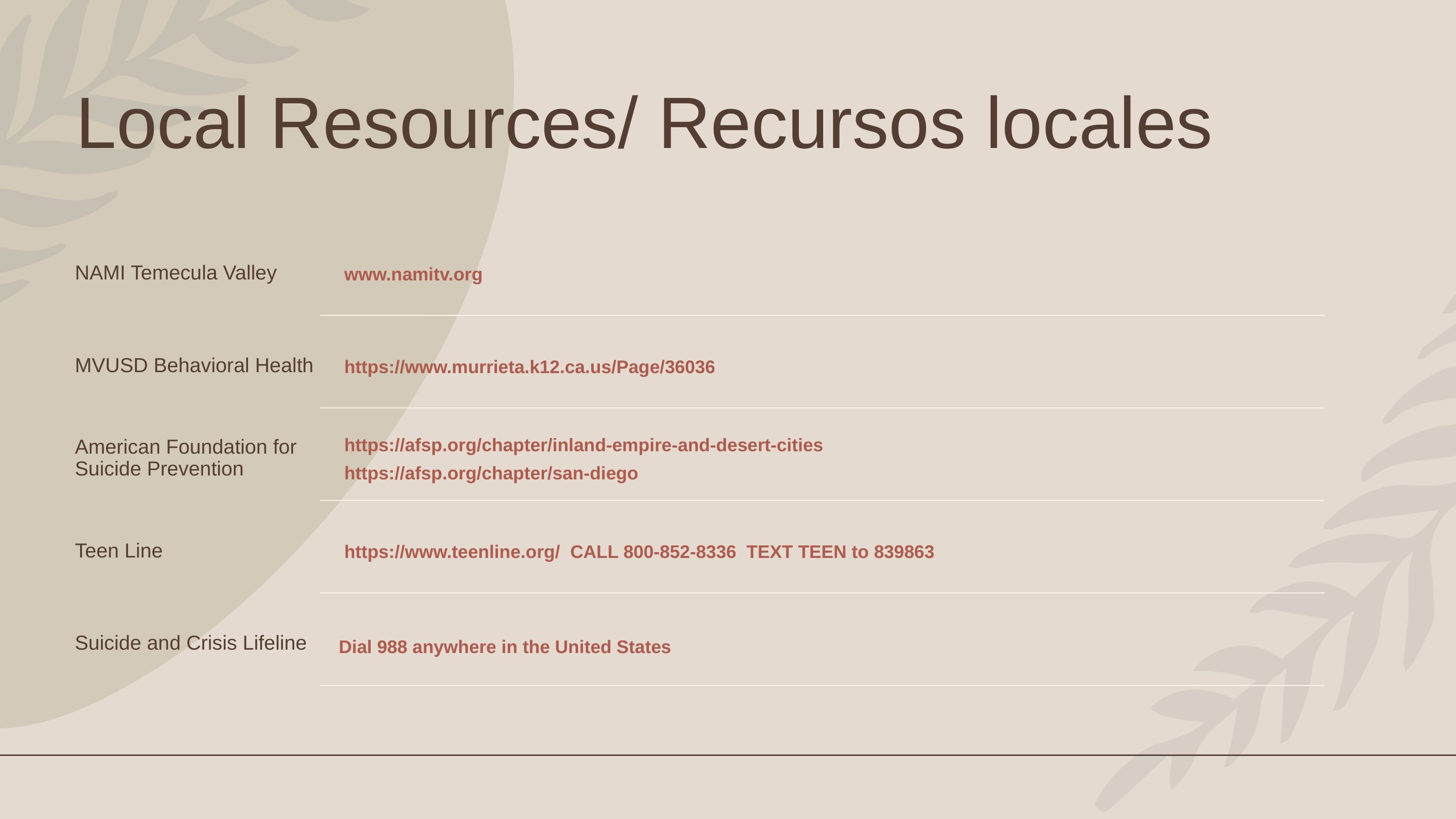

# Local Resources/ Recursos locales
NAMI Temecula Valley
www.namitv.org
MVUSD Behavioral Health
https://www.murrieta.k12.ca.us/Page/36036
American Foundation for Suicide Prevention
https://afsp.org/chapter/inland-empire-and-desert-cities
https://afsp.org/chapter/san-diego
Teen Line
https://www.teenline.org/  CALL 800-852-8336  TEXT TEEN to 839863
Suicide and Crisis Lifeline
Dial 988 anywhere in the United States